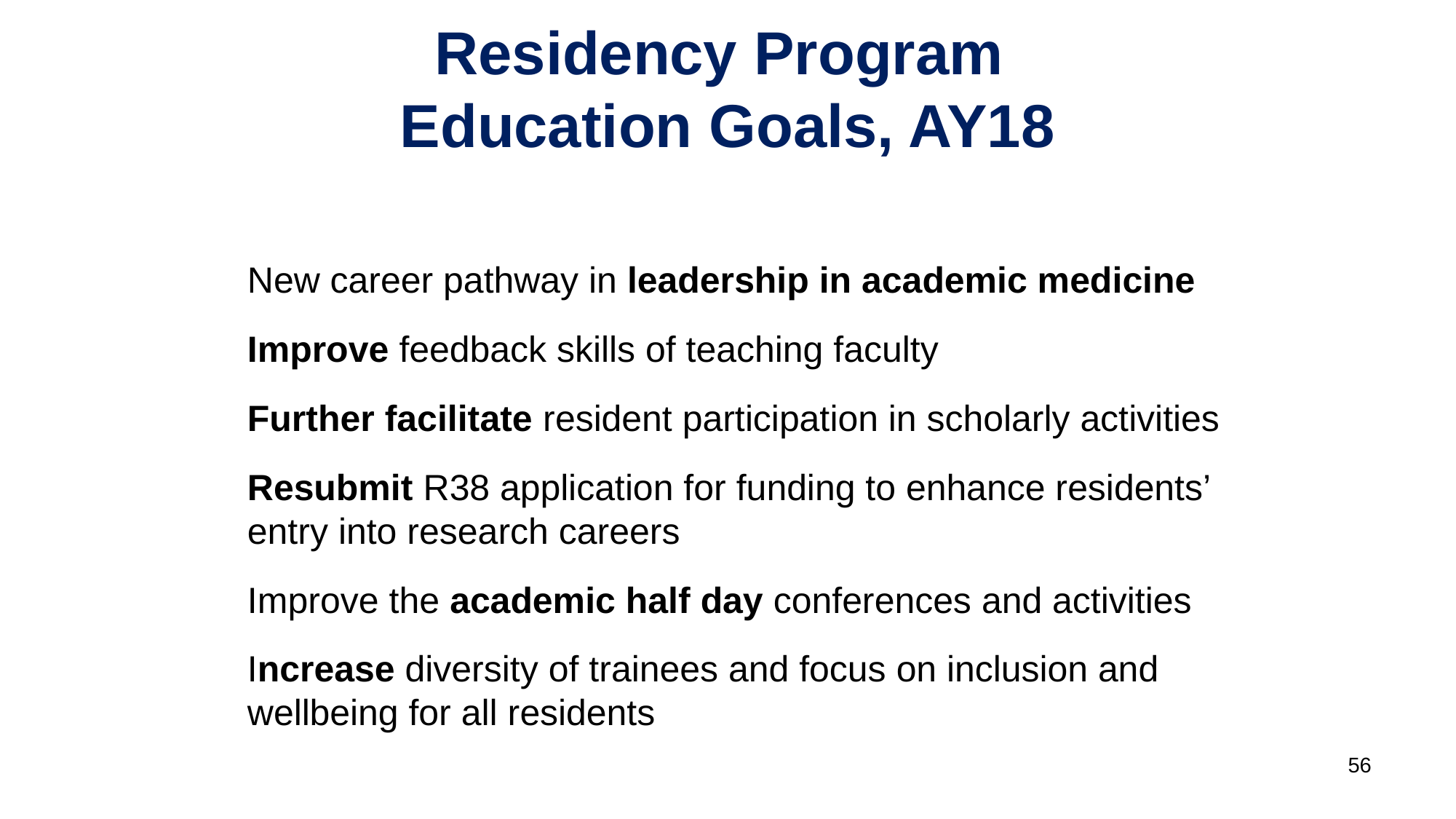

# Residency Program Education Goals, AY18
New career pathway in leadership in academic medicine
Improve feedback skills of teaching faculty
Further facilitate resident participation in scholarly activities
Resubmit R38 application for funding to enhance residents’ entry into research careers
Improve the academic half day conferences and activities
Increase diversity of trainees and focus on inclusion and wellbeing for all residents
56